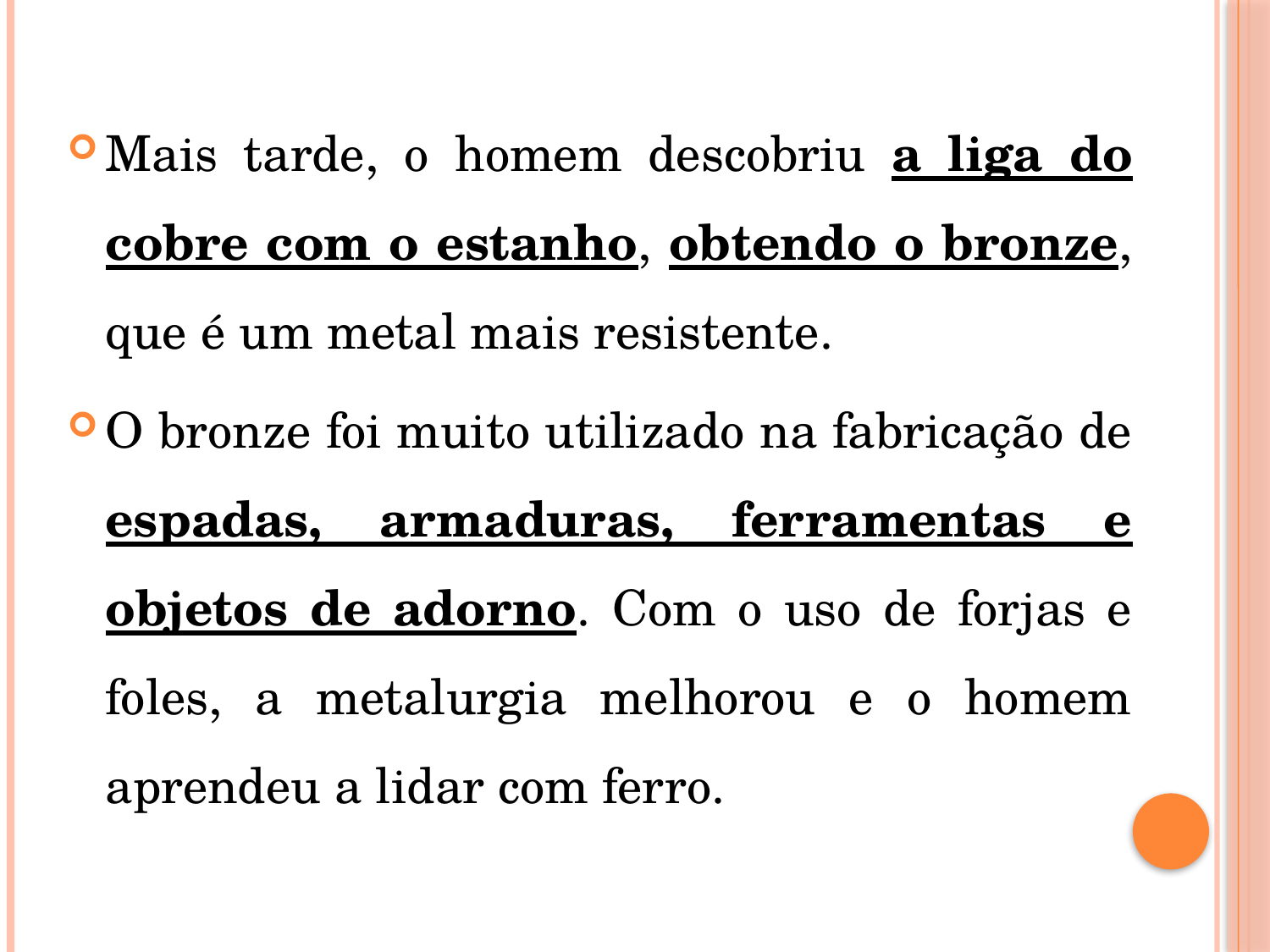

Mais tarde, o homem descobriu a liga do cobre com o estanho, obtendo o bronze, que é um metal mais resistente.
O bronze foi muito utilizado na fabricação de espadas, armaduras, ferramentas e objetos de adorno. Com o uso de forjas e foles, a metalurgia melhorou e o homem aprendeu a lidar com ferro.